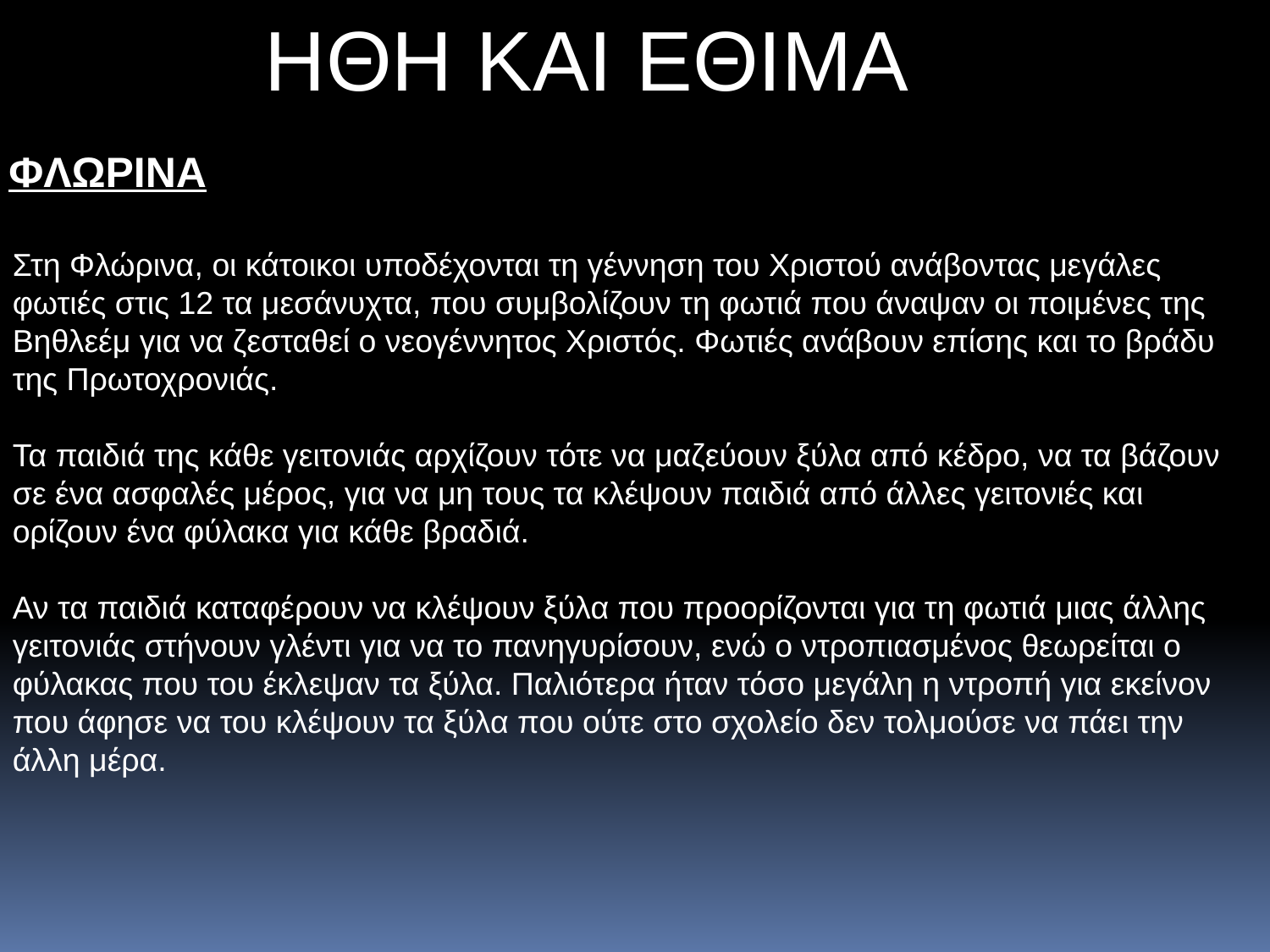

ΗΘΗ ΚΑΙ ΕΘΙΜΑ
ΦΛΩΡΙΝΑ
Στη Φλώρινα, οι κάτοικοι υποδέχονται τη γέννηση του Χριστού ανάβοντας μεγάλες φωτιές στις 12 τα μεσάνυχτα, που συμβολίζουν τη φωτιά που άναψαν οι ποιμένες της Βηθλεέμ για να ζεσταθεί ο νεογέννητος Χριστός. Φωτιές ανάβουν επίσης και το βράδυ της Πρωτοχρονιάς.

Τα παιδιά της κάθε γειτονιάς αρχίζουν τότε να μαζεύουν ξύλα από κέδρο, να τα βάζουν σε ένα ασφαλές μέρος, για να μη τους τα κλέψουν παιδιά από άλλες γειτονιές και ορίζουν ένα φύλακα για κάθε βραδιά.

Αν τα παιδιά καταφέρουν να κλέψουν ξύλα που προορίζονται για τη φωτιά μιας άλλης γειτονιάς στήνουν γλέντι για να το πανηγυρίσουν, ενώ ο ντροπιασμένος θεωρείται ο φύλακας που του έκλεψαν τα ξύλα. Παλιότερα ήταν τόσο μεγάλη η ντροπή για εκείνον που άφησε να του κλέψουν τα ξύλα που ούτε στο σχολείο δεν τολμούσε να πάει την άλλη μέρα.